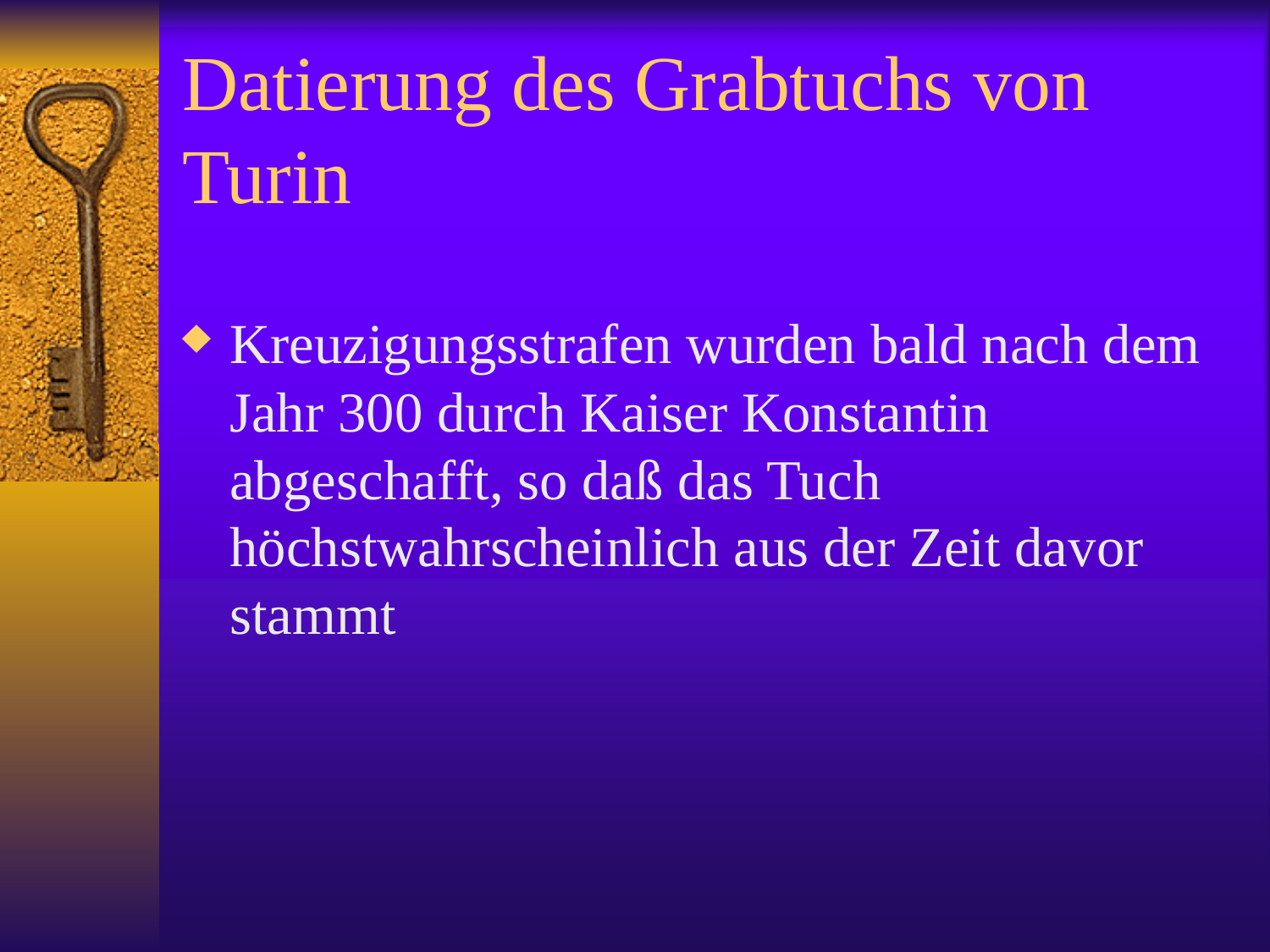

# Datierung des Grabtuchs von Turin

Kreuzigungsstrafen wurden bald nach dem Jahr 300 durch Kaiser Konstantin abgeschafft, so daß das Tuch höchstwahrscheinlich aus der Zeit davor stammt